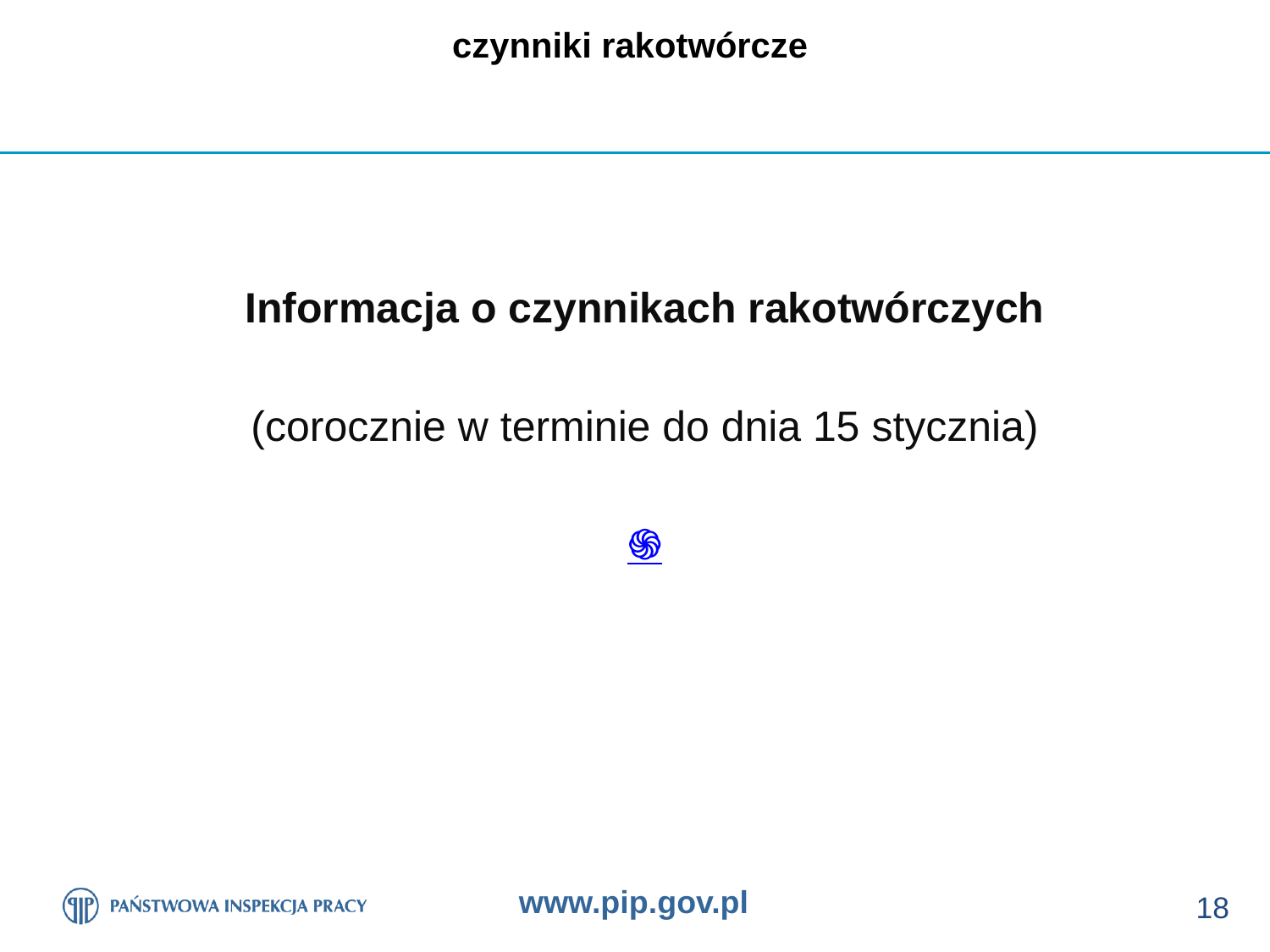

# czynniki rakotwórcze

Informacja o czynnikach rakotwórczych

(corocznie w terminie do dnia 15 stycznia)

֍